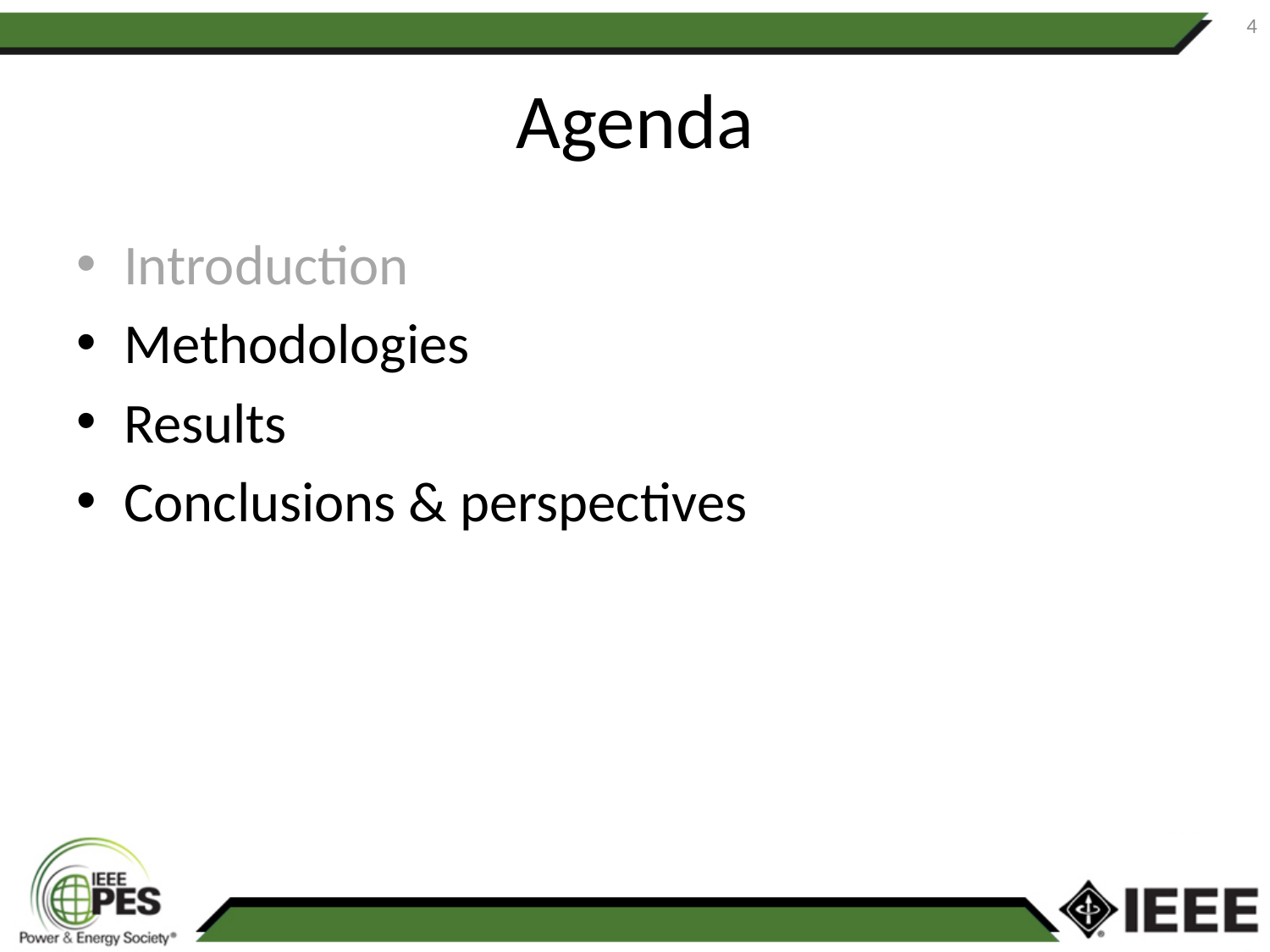

4
# Agenda
Introduction
Methodologies
Results
Conclusions & perspectives